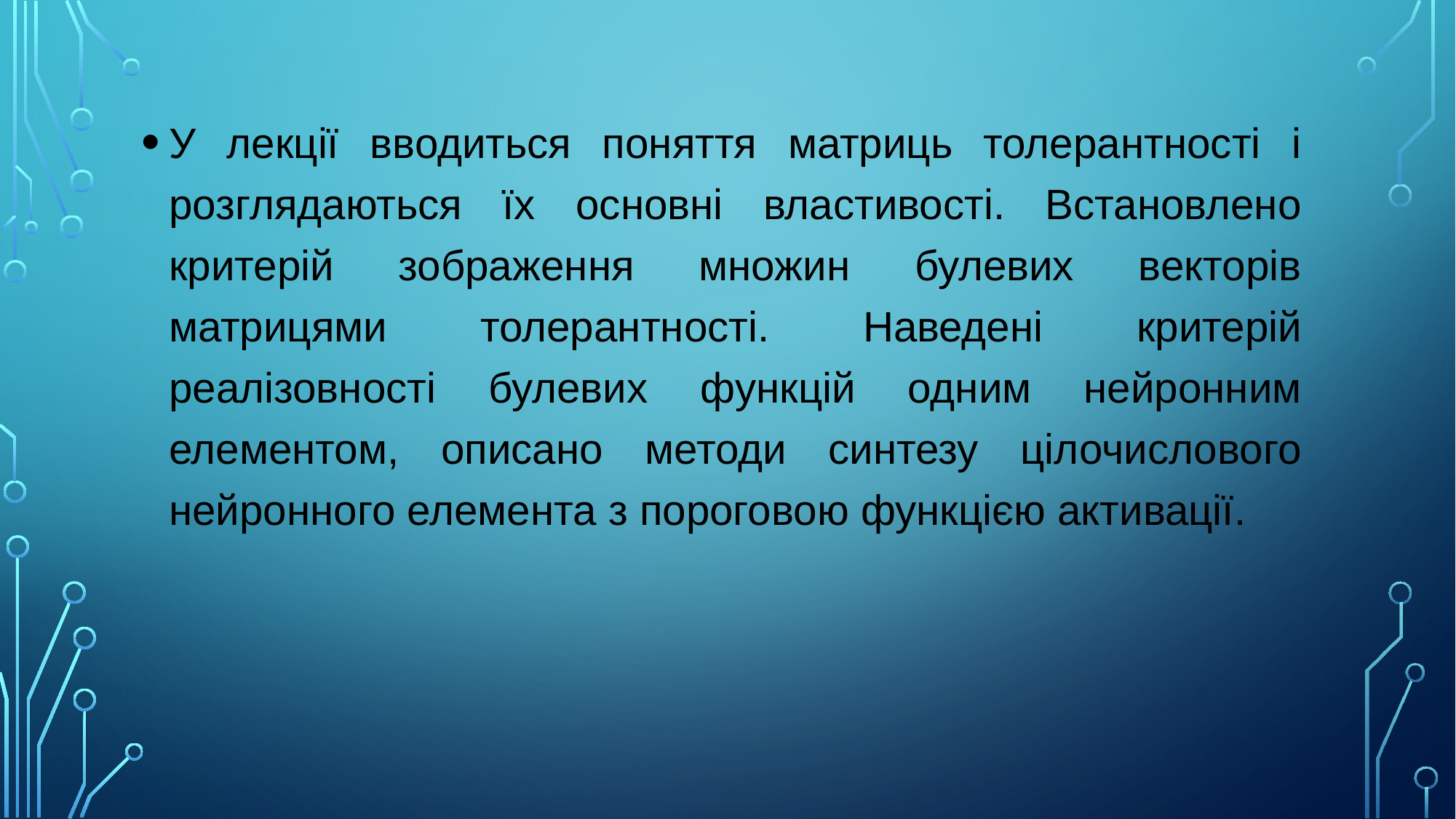

У лекції вводиться поняття матриць толерантності і розглядаються їх основні властивості. Встановлено критерій зображення множин булевих векторів матрицями толерантності. Наведені критерій реалізовності булевих функцій одним нейронним елементом, описано методи синтезу цілочислового нейронного елемента з пороговою функцією активації.